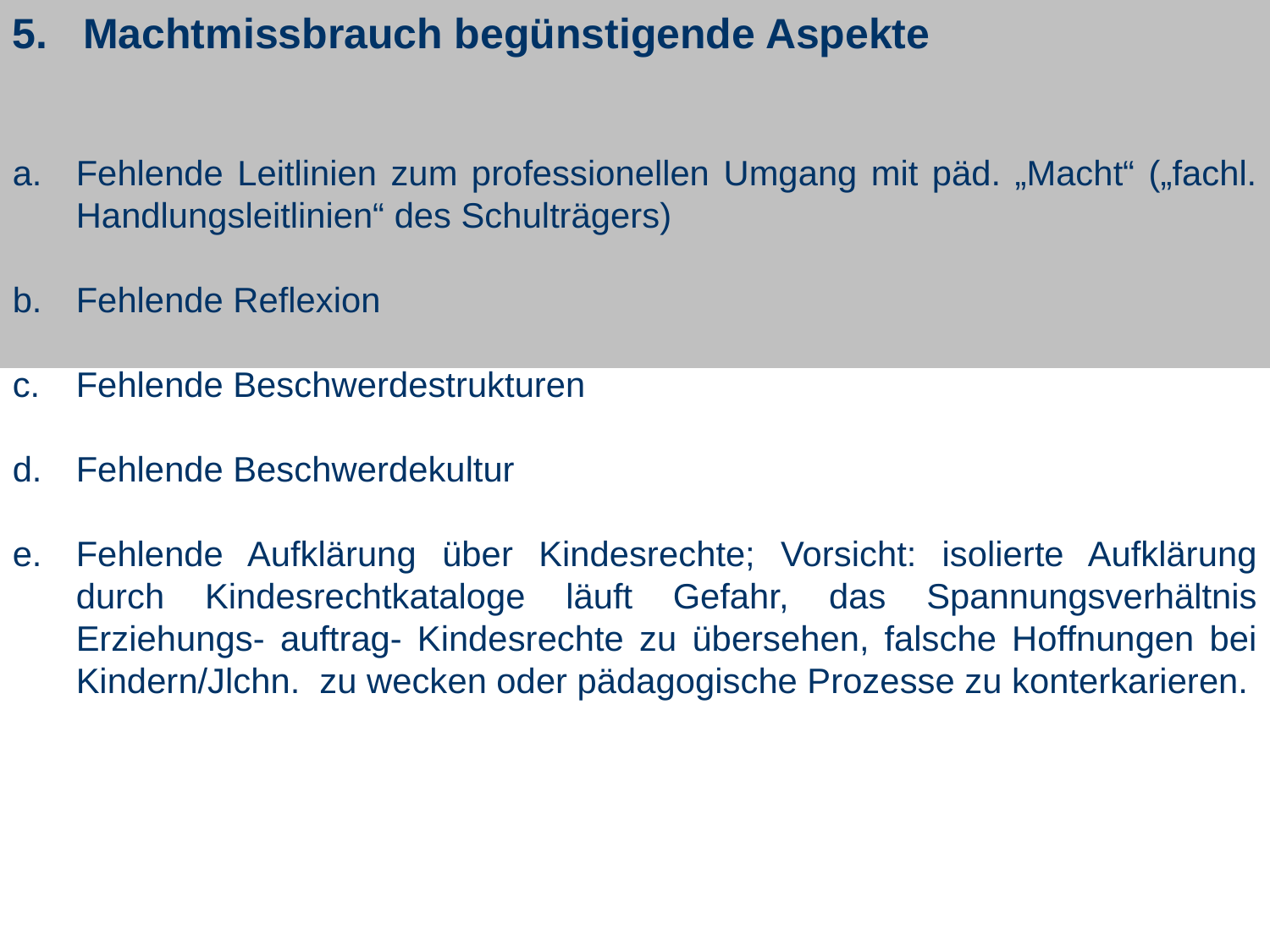

5.   Machtmissbrauch begünstigende Aspekte

Fehlende Leitlinien zum professionellen Umgang mit päd. „Macht“ („fachl. Handlungsleitlinien“ des Schulträgers)

Fehlende Reflexion

Fehlende Beschwerdestrukturen

Fehlende Beschwerdekultur

Fehlende Aufklärung über Kindesrechte; Vorsicht: isolierte Aufklärung durch Kindesrechtkataloge läuft Gefahr, das Spannungsverhältnis Erziehungs- auftrag- Kindesrechte zu übersehen, falsche Hoffnungen bei Kindern/Jlchn.  zu wecken oder pädagogische Prozesse zu konterkarieren.